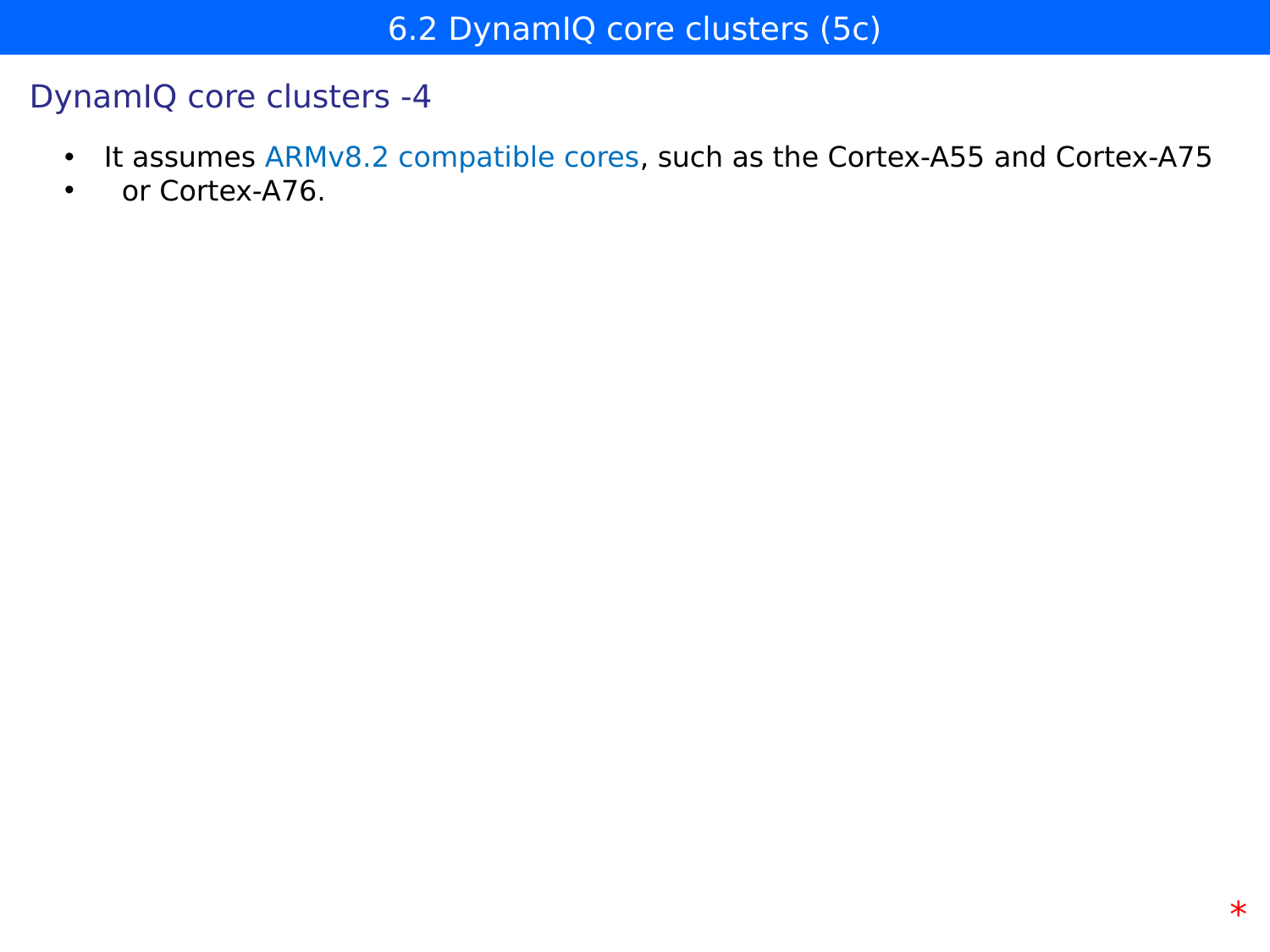

# 6.2 DynamIQ core clusters (5c)
DynamIQ core clusters -4
It assumes ARMv8.2 compatible cores, such as the Cortex-A55 and Cortex-A75
  or Cortex-A76.
*